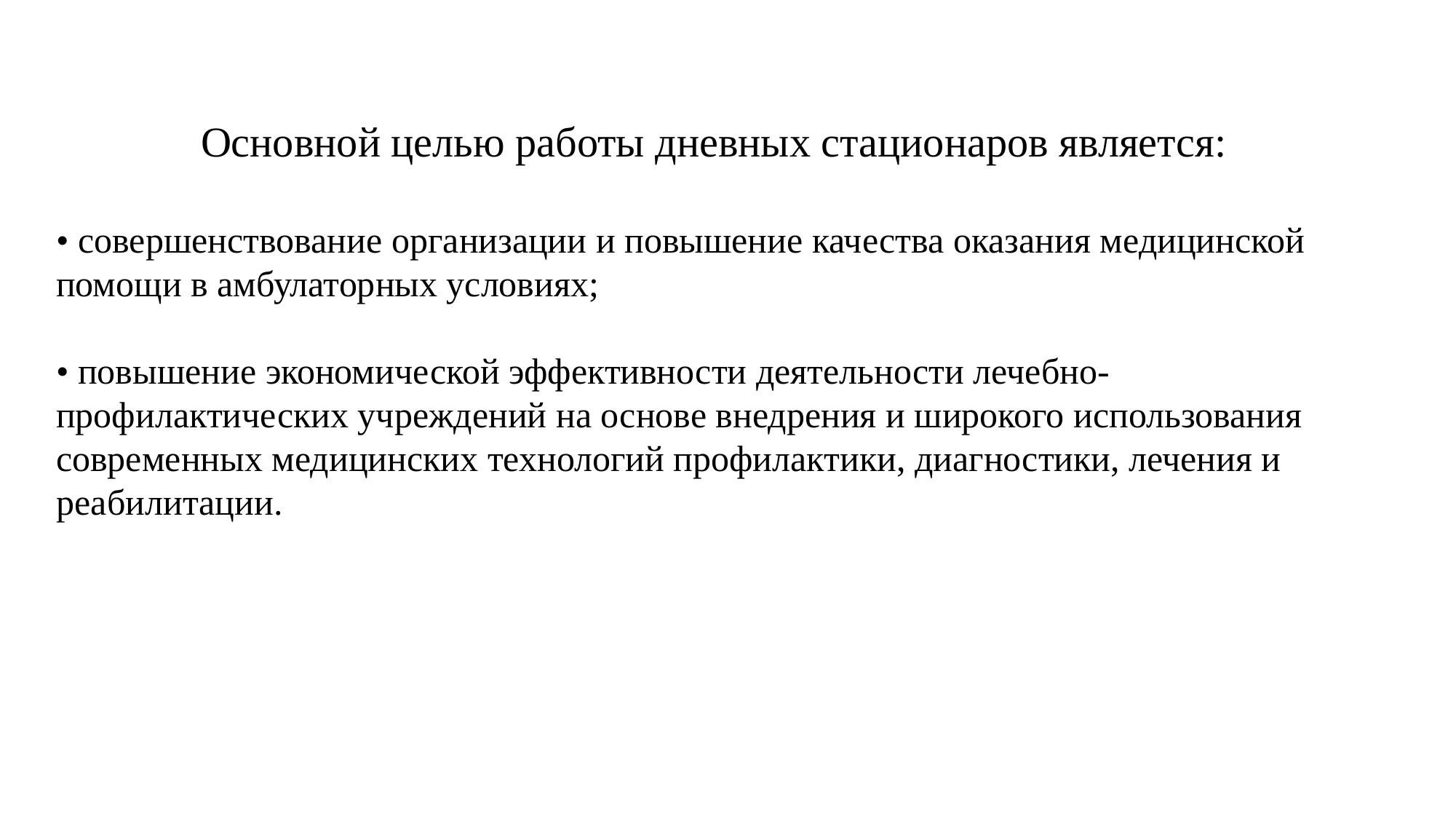

Основной целью работы дневных стационаров является:

• совершенствование организации и повышение качества оказания медицинской помощи в амбулаторных условиях;

• повышение экономической эффективности деятельности лечебно- профилактических учреждений на основе внедрения и широкого использования современных медицинских технологий профилактики, диагностики, лечения и реабилитации.